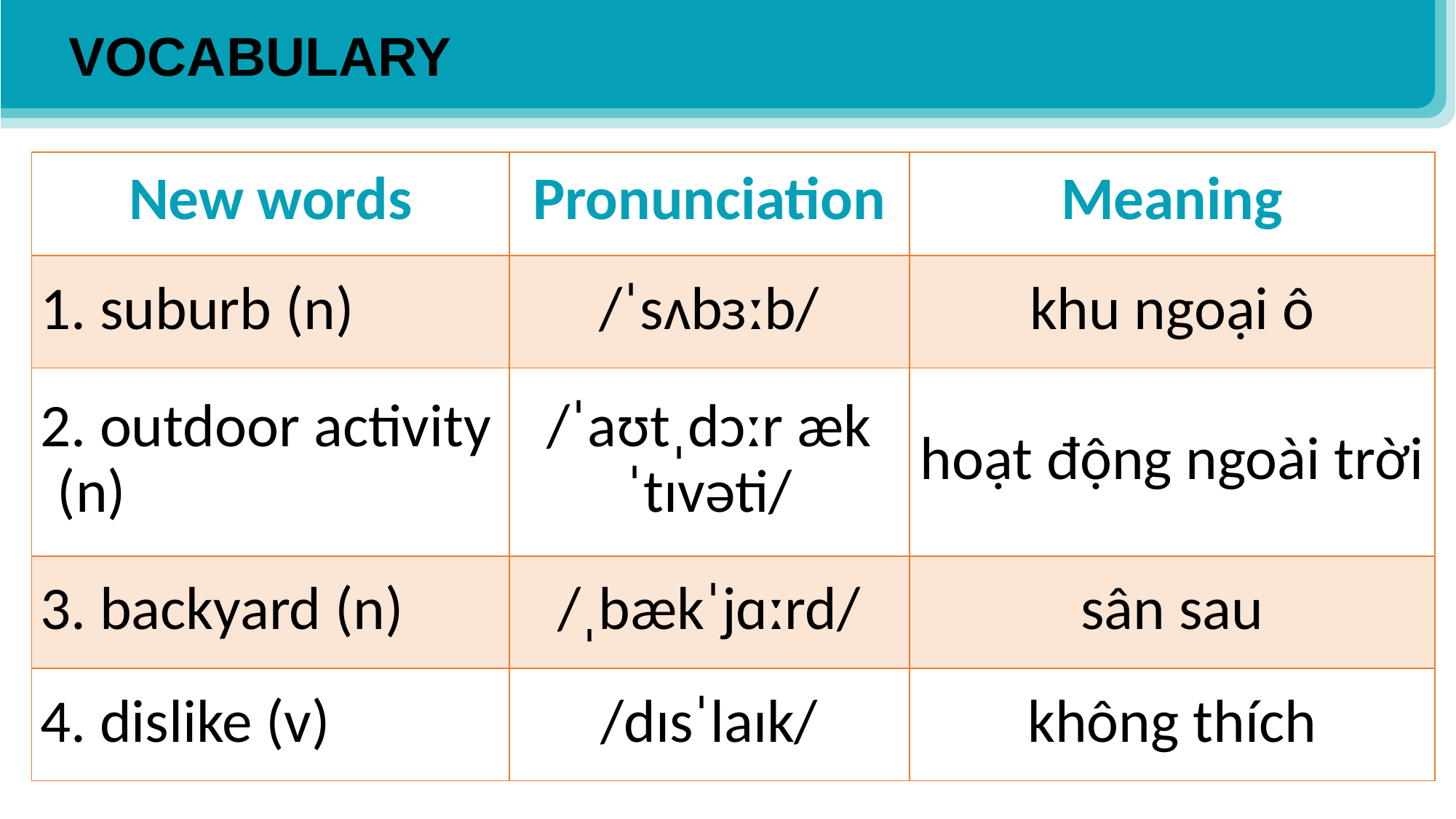

VOCABULARY
| New words | Pronunciation | Meaning |
| --- | --- | --- |
| 1. suburb (n) | /ˈsʌbɜːb/ | khu ngoại ô |
| 2. outdoor activity (n) | /ˈaʊtˌdɔːr ækˈtɪvəti/ | hoạt động ngoài trời |
| 3. backyard (n) | /ˌbækˈjɑːrd/ | sân sau |
| 4. dislike (v) | /dɪsˈlaɪk/ | không thích |